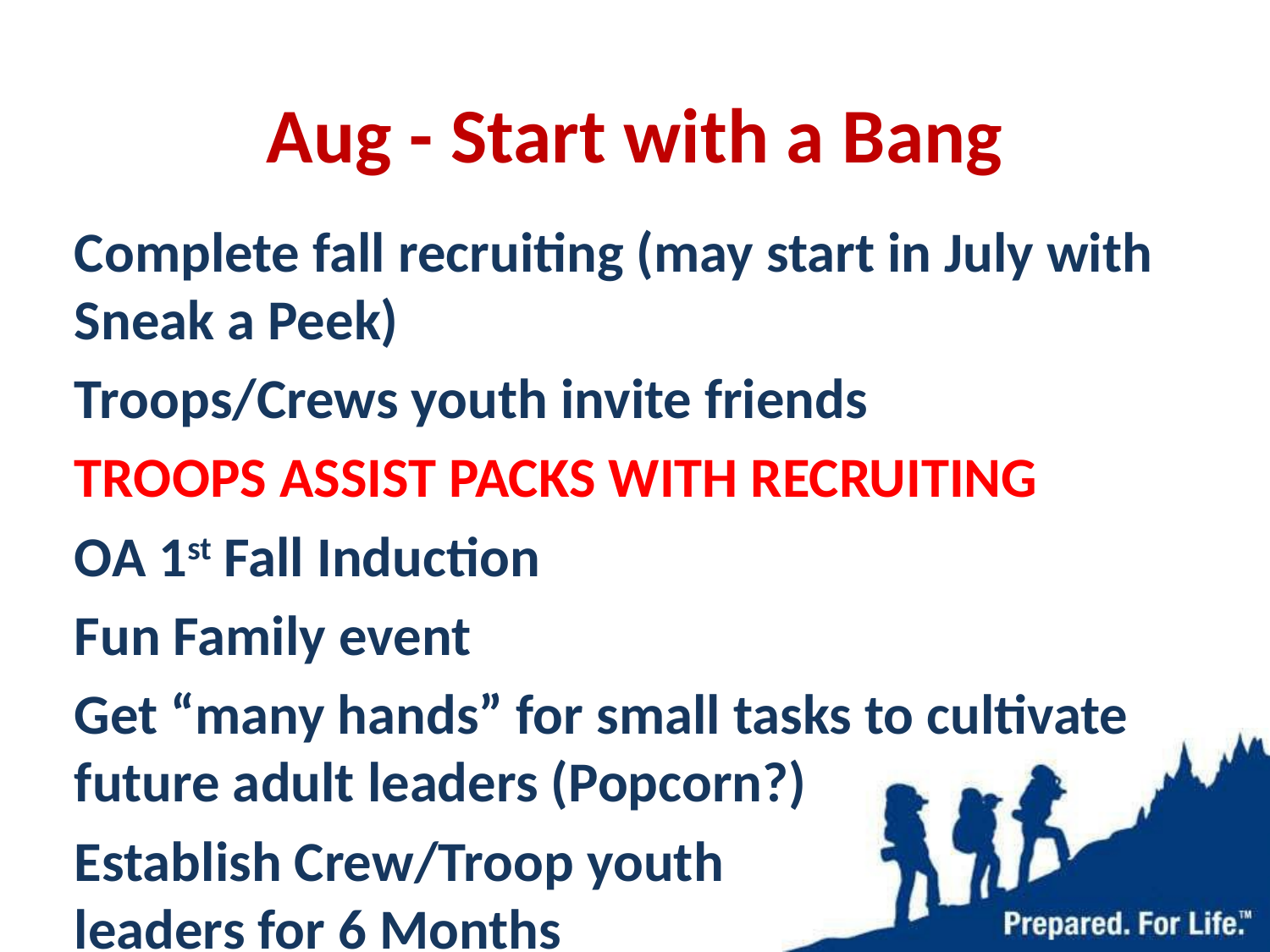

# Aug - Start with a Bang
Complete fall recruiting (may start in July with Sneak a Peek)
Troops/Crews youth invite friends
TROOPS ASSIST PACKS WITH RECRUITING
OA 1st Fall Induction
Fun Family event
Get “many hands” for small tasks to cultivate future adult leaders (Popcorn?)
Establish Crew/Troop youth 			leaders for 6 Months